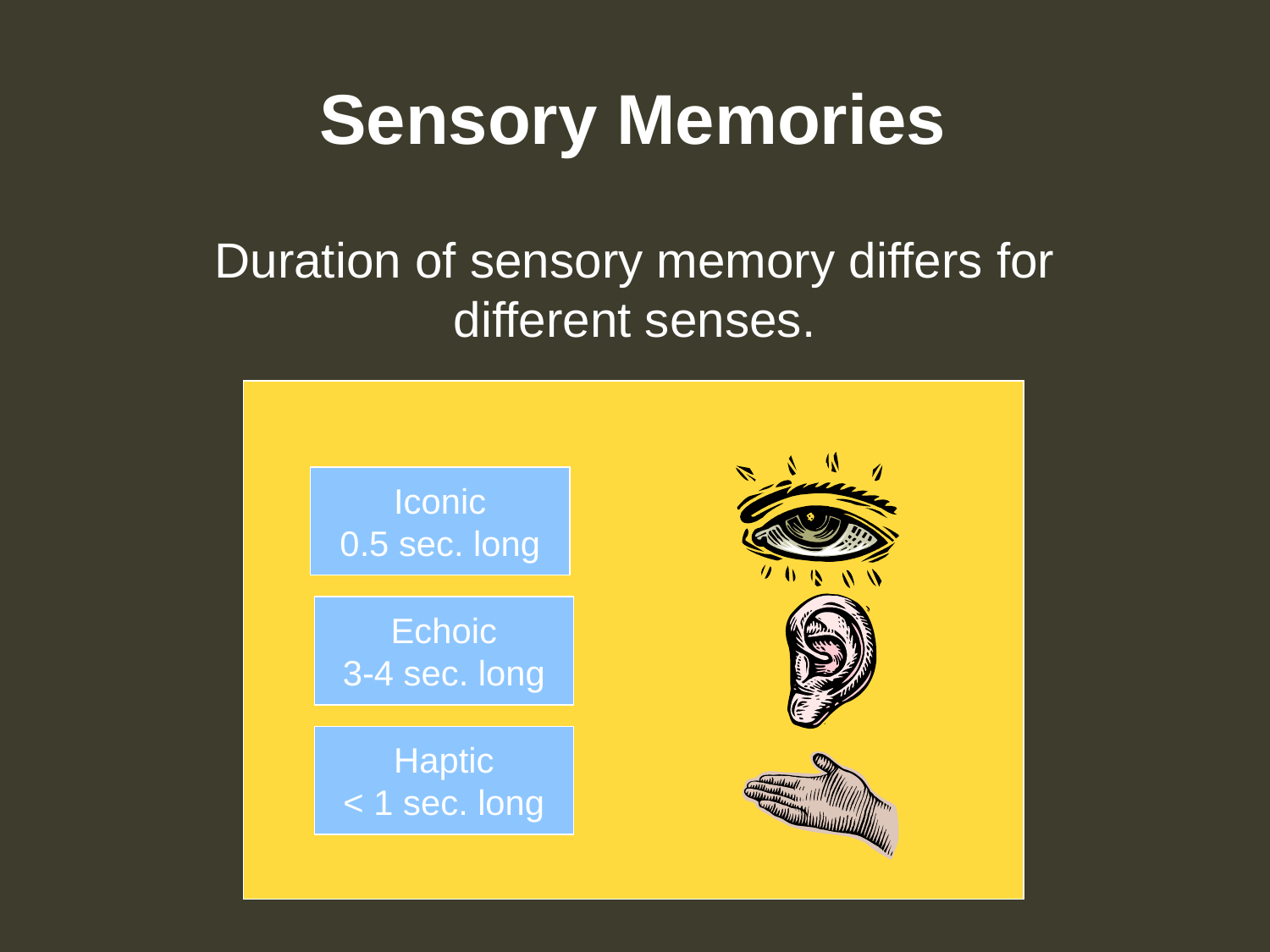

# Sensory Memories
Duration of sensory memory differs for different senses.

Iconic
0.5 sec. long

Echoic
3-4 sec. long
Haptic
< 1 sec. long